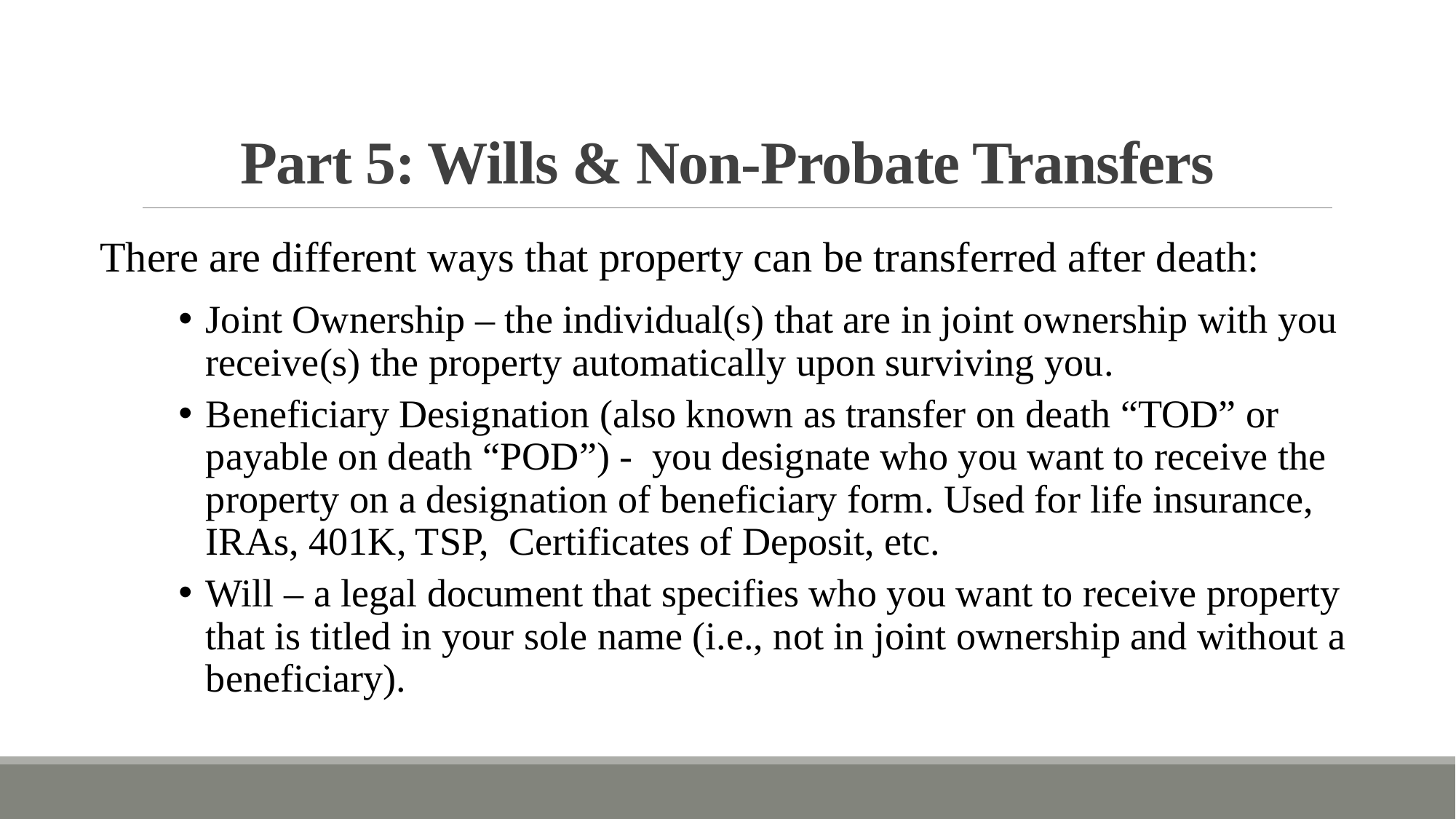

# Part 5: Wills & Non-Probate Transfers
There are different ways that property can be transferred after death:
Joint Ownership – the individual(s) that are in joint ownership with you receive(s) the property automatically upon surviving you.
Beneficiary Designation (also known as transfer on death “TOD” or payable on death “POD”) -  you designate who you want to receive the property on a designation of beneficiary form. Used for life insurance, IRAs, 401K, TSP,  Certificates of Deposit, etc.
Will – a legal document that specifies who you want to receive property that is titled in your sole name (i.e., not in joint ownership and without a beneficiary).